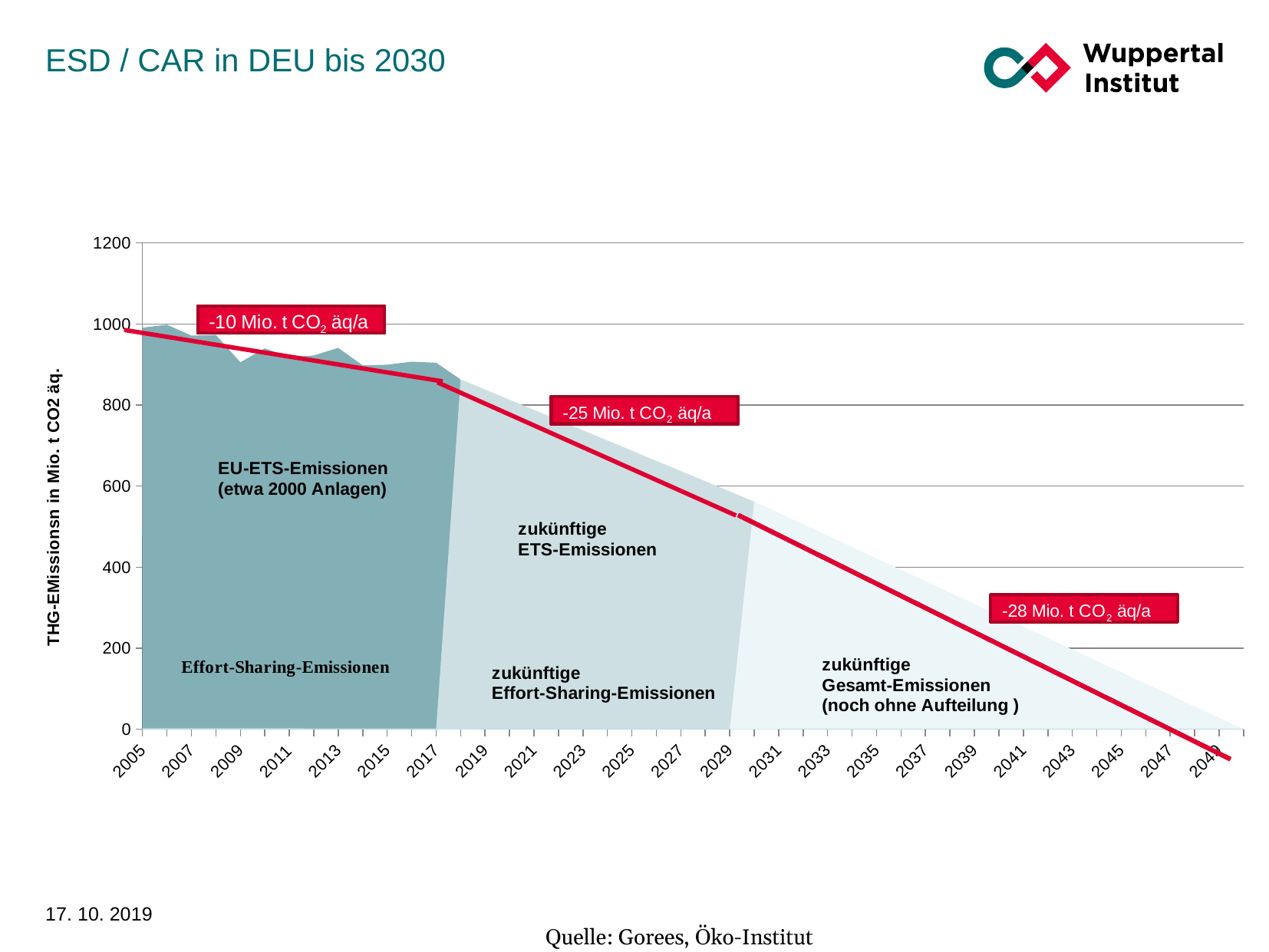

# ESD / CAR in DEU bis 2030

[unsupported chart]

17. 10. 2019
Quelle: Gorees, Öko-Institut